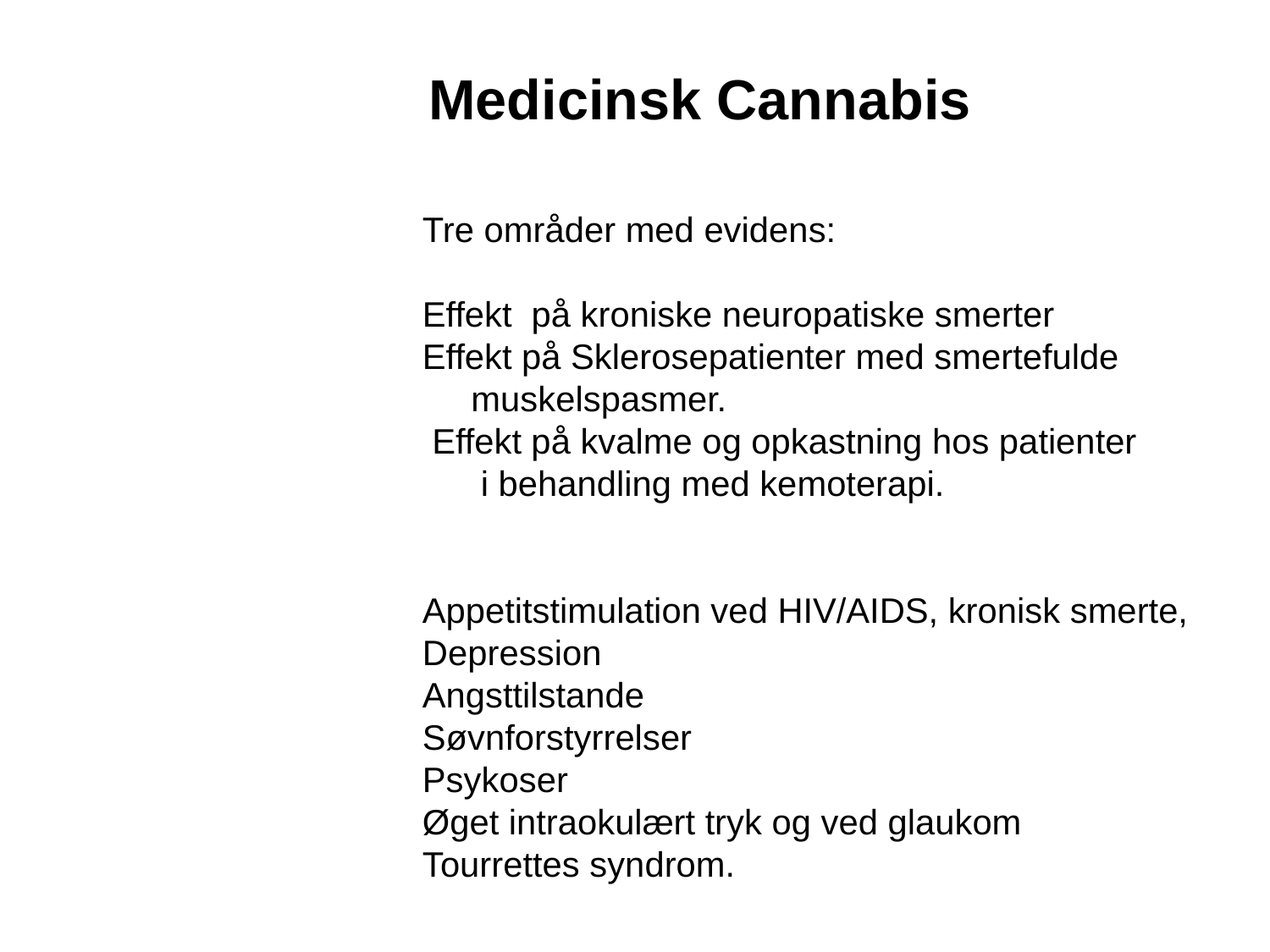

Medicinsk Cannabis

Tre områder med evidens:

Effekt  på kroniske neuropatiske smerter
Effekt på Sklerosepatienter med smertefulde
     muskelspasmer.
 Effekt på kvalme og opkastning hos patienter
      i behandling med kemoterapi.

Appetitstimulation ved HIV/AIDS, kronisk smerte, Depression
Angsttilstande
Søvnforstyrrelser
Psykoser
Øget intraokulært tryk og ved glaukom
Tourrettes syndrom.